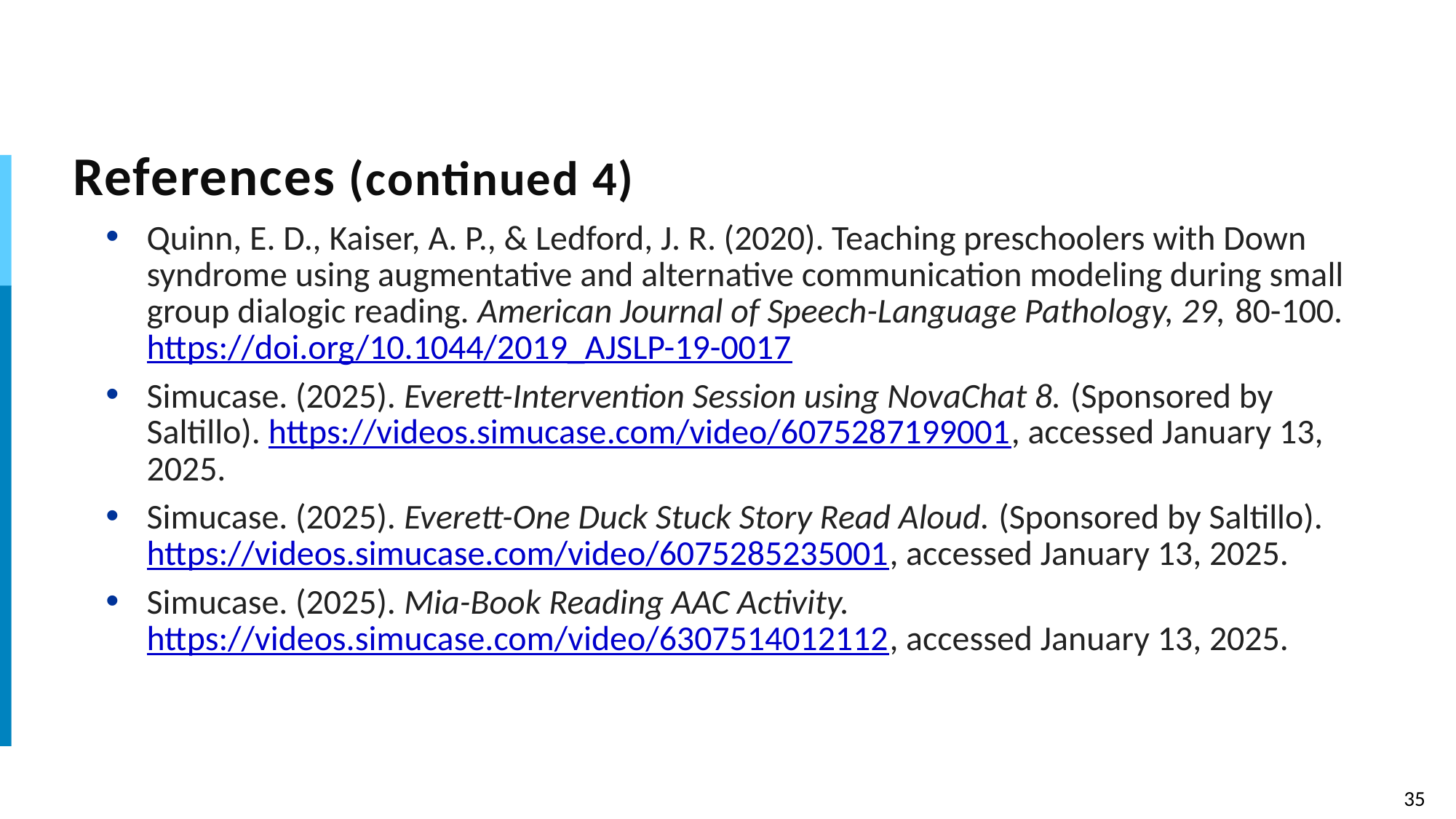

# References (continued 4)
Quinn, E. D., Kaiser, A. P., & Ledford, J. R. (2020). Teaching preschoolers with Down syndrome using augmentative and alternative communication modeling during small group dialogic reading. American Journal of Speech-Language Pathology, 29, 80-100. https://doi.org/10.1044/2019_AJSLP-19-0017
Simucase. (2025). Everett-Intervention Session using NovaChat 8. (Sponsored by Saltillo). https://videos.simucase.com/video/6075287199001, accessed January 13, 2025.
Simucase. (2025). Everett-One Duck Stuck Story Read Aloud. (Sponsored by Saltillo). https://videos.simucase.com/video/6075285235001, accessed January 13, 2025.
Simucase. (2025). Mia-Book Reading AAC Activity. https://videos.simucase.com/video/6307514012112, accessed January 13, 2025.